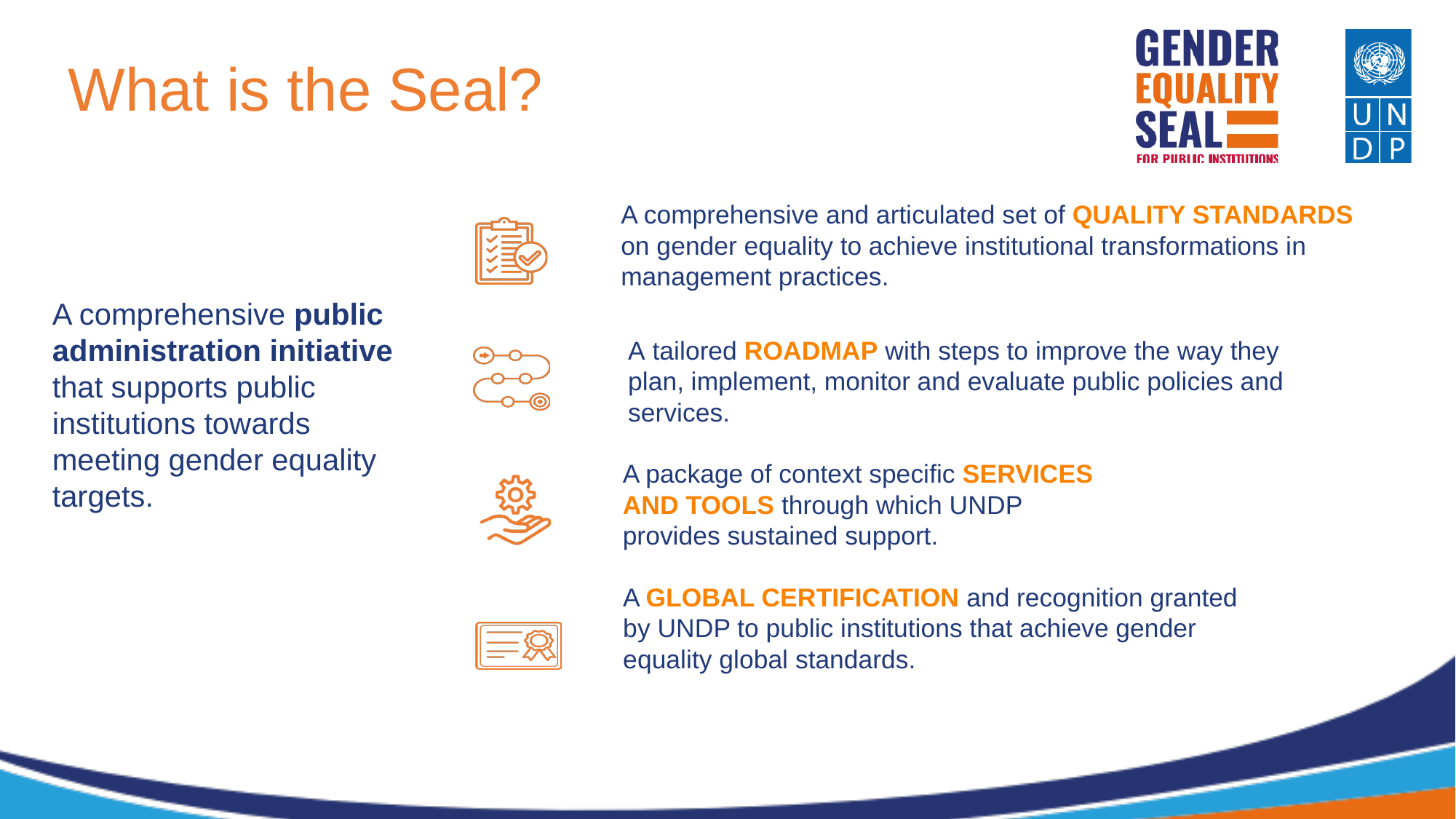

What is the Gender Equality Seal for Public Institutions?
What is the Seal?
A comprehensive and articulated set of QUALITY STANDARDS on gender equality to achieve institutional transformations in management practices.

A comprehensive public administration initiative that supports public institutions towards meeting gender equality targets.

A tailored ROADMAP with steps to improve the way they plan, implement, monitor and evaluate public policies and services.

A package of context specific SERVICES AND TOOLS through which UNDP provides sustained support.

A GLOBAL CERTIFICATION and recognition granted by UNDP to public institutions that achieve gender equality global standards.